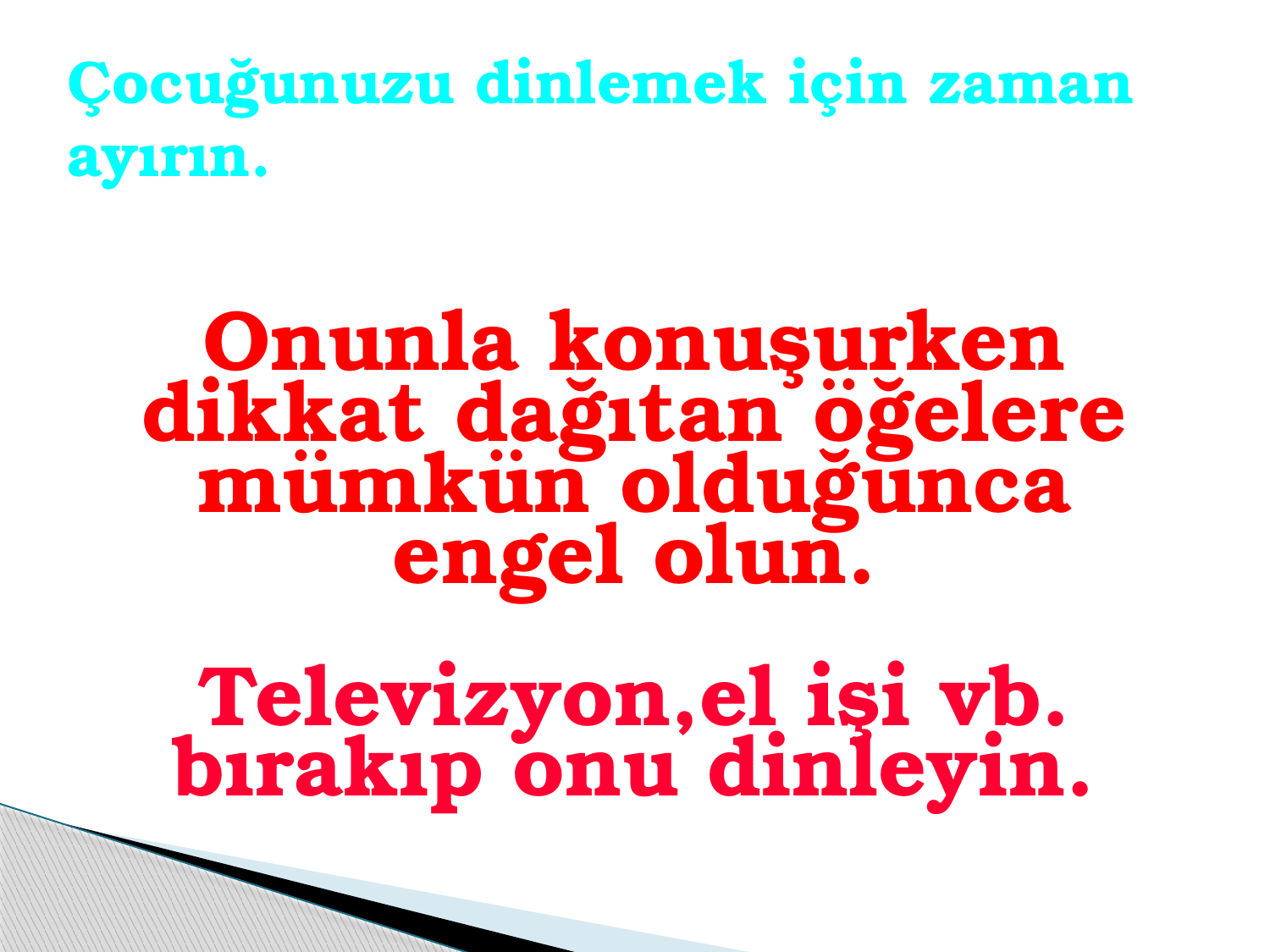

# Çocuğunuzu dinlemek için zaman ayırın.

Onunla konuşurken dikkat dağıtan öğelere mümkün olduğunca engel olun.

Televizyon,el işi vb. bırakıp onu dinleyin.